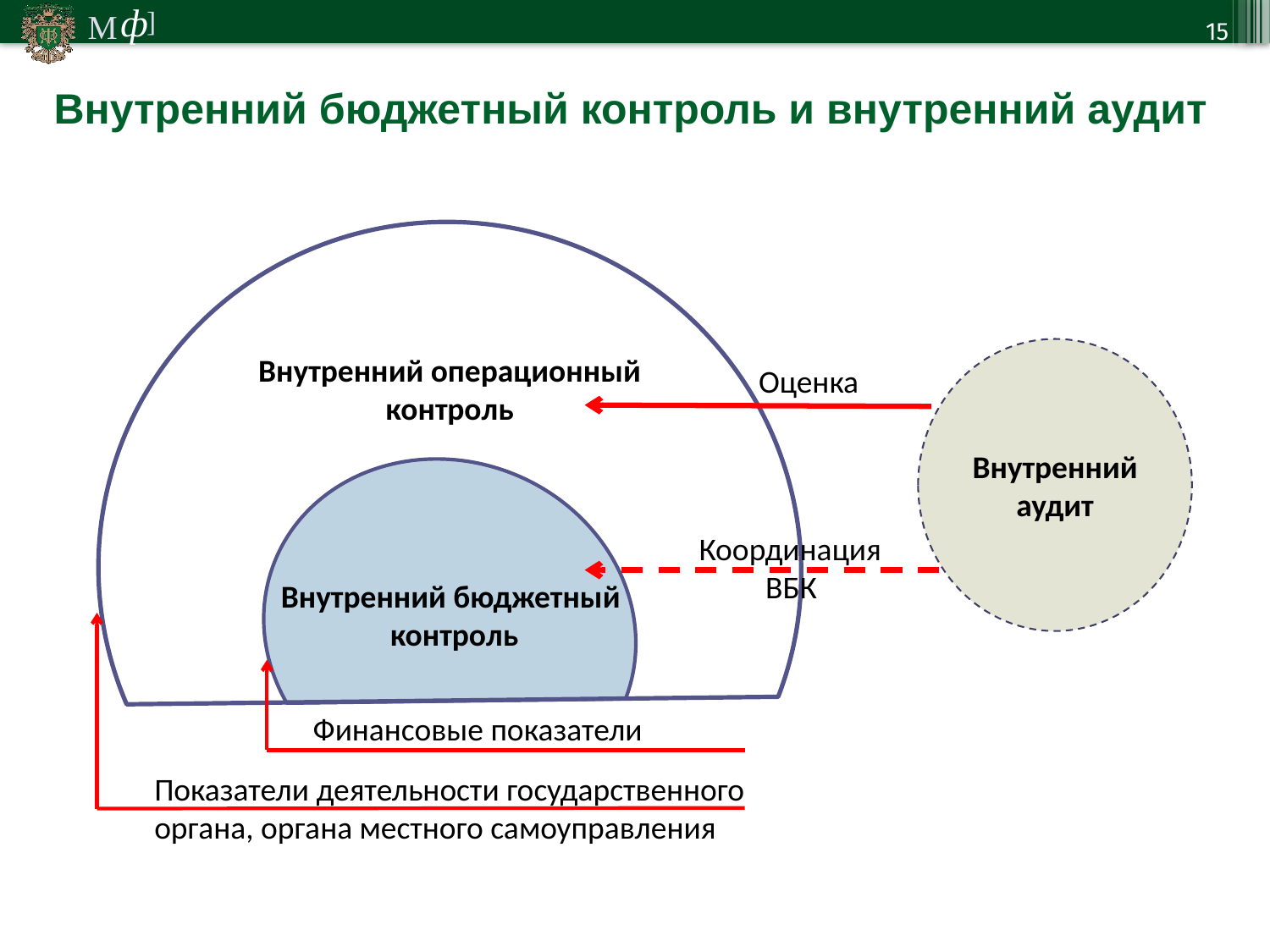

15
Внутренний бюджетный контроль и внутренний аудит

Внутренний
аудит
Внутренний операционный
контроль
Оценка

Координация
ВБК
Внутренний бюджетный
контроль
Финансовые показатели
Показатели деятельности государственного
органа, органа местного самоуправления